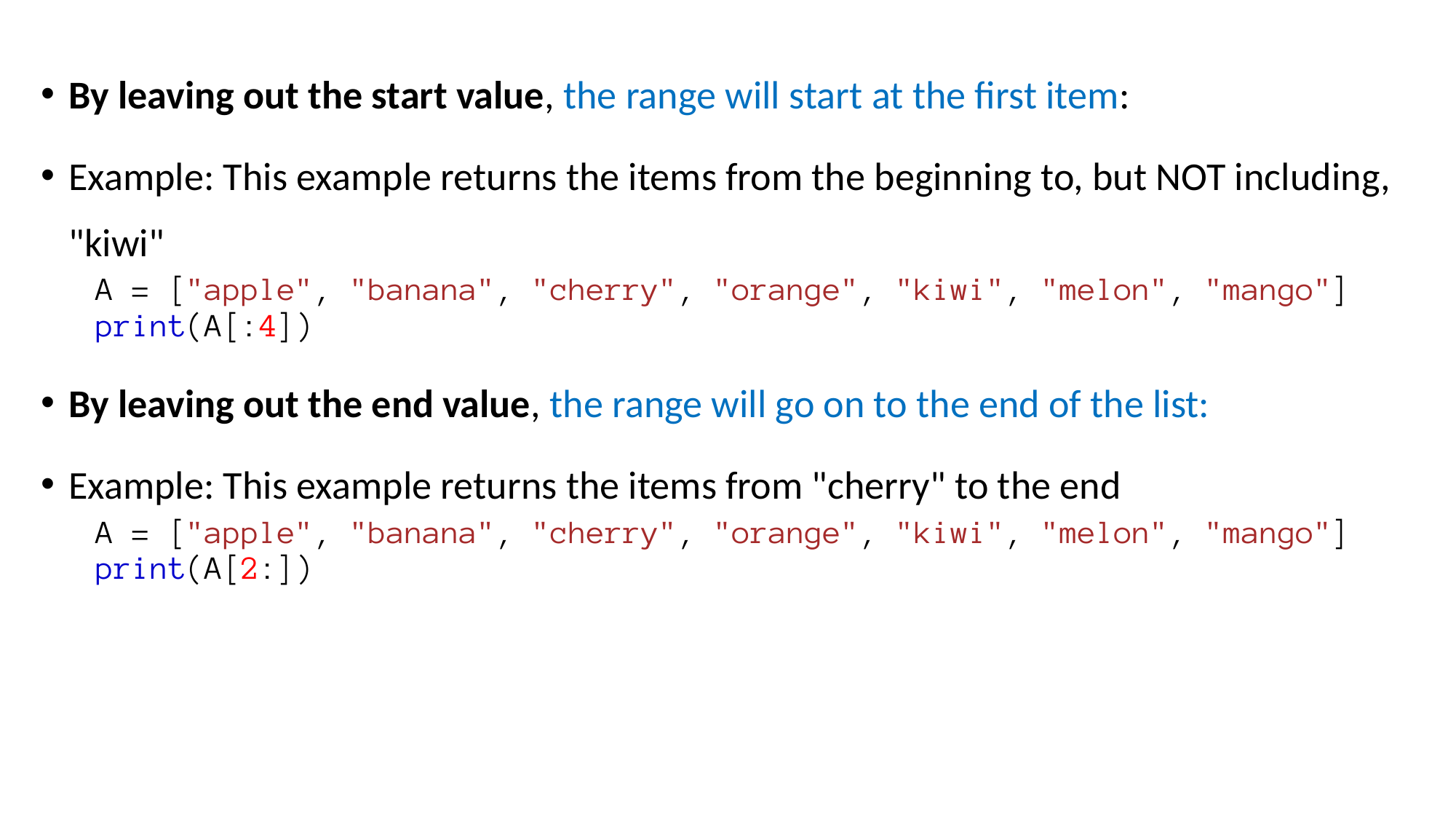

By leaving out the start value, the range will start at the first item:
Example: This example returns the items from the beginning to, but NOT including, "kiwi"
A = ["apple", "banana", "cherry", "orange", "kiwi", "melon", "mango"]
print(A[:4])
By leaving out the end value, the range will go on to the end of the list:
Example: This example returns the items from "cherry" to the end
A = ["apple", "banana", "cherry", "orange", "kiwi", "melon", "mango"]
print(A[2:])